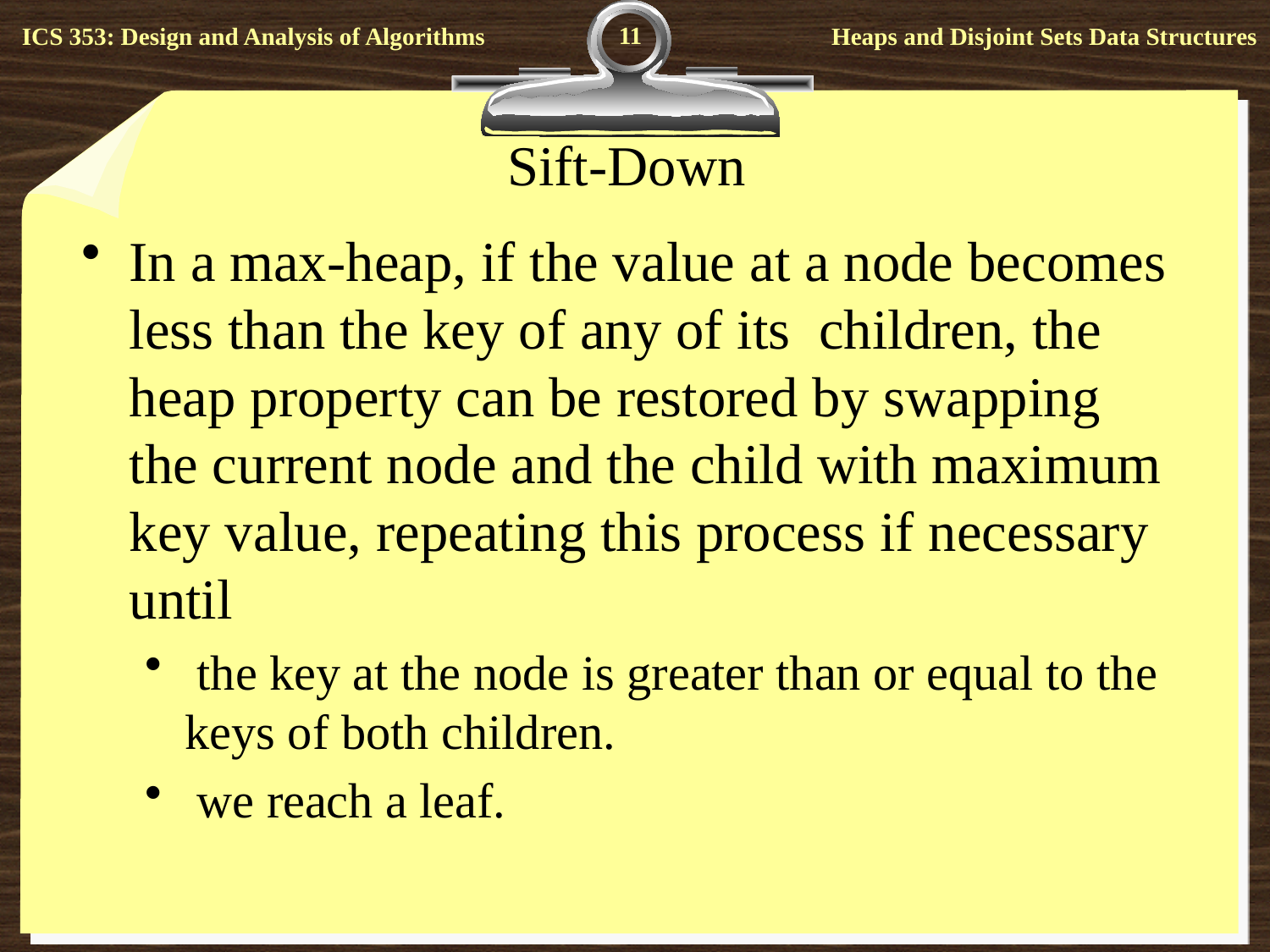

11
# Sift-Down
In a max-heap, if the value at a node becomes less than the key of any of its  children, the heap property can be restored by swapping the current node and the child with maximum key value, repeating this process if necessary until
 the key at the node is greater than or equal to the keys of both children.
 we reach a leaf.